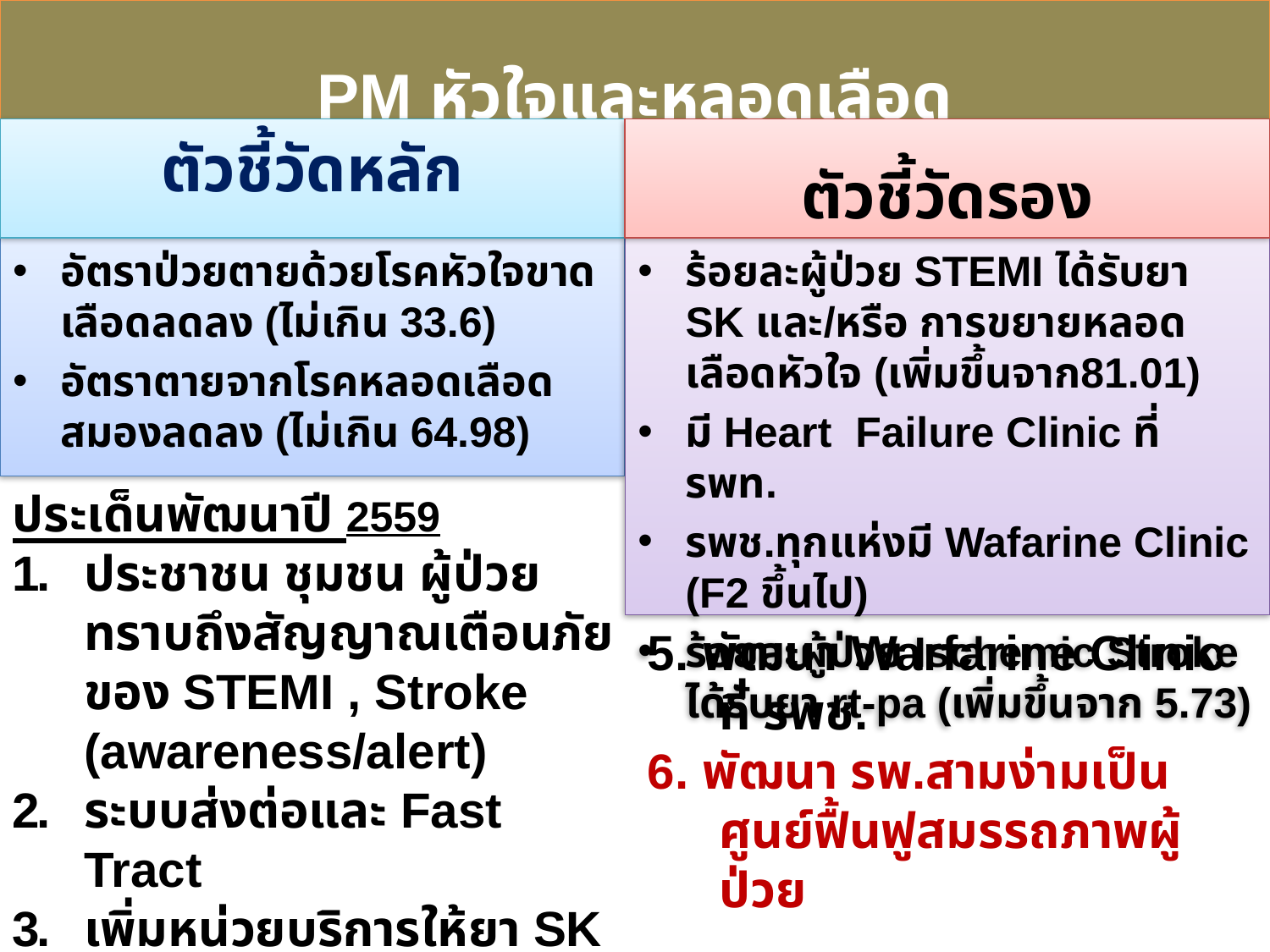

PM หัวใจและหลอดเลือด
ตัวชี้วัดหลัก

ตัวชี้วัดรอง

ดัชนีชี้วัด

อัตราป่วยตายด้วยโรคหัวใจขาดเลือดลดลง (ไม่เกิน 33.6)
อัตราตายจากโรคหลอดเลือดสมองลดลง (ไม่เกิน 64.98)
ร้อยละผู้ป่วย STEMI ได้รับยา SK และ/หรือ การขยายหลอดเลือดหัวใจ (เพิ่มขึ้นจาก81.01)
มี Heart  Failure Clinic ที่ รพท.
รพช.ทุกแห่งมี Wafarine Clinic (F2 ขึ้นไป)
ร้อยละผู้ป่วย Ischemic Stroke ได้รับยา rt-pa (เพิ่มขึ้นจาก 5.73)

ประเด็นพัฒนาปี 2559
ประชาชน ชุมชน ผู้ป่วย ทราบถึงสัญญาณเตือนภัยของ STEMI , Stroke (awareness/alert)
ระบบส่งต่อและ Fast Tract
เพิ่มหน่วยบริการให้ยา SK ได้
พัฒนา Heart  Failure Clinic ,Stroke unit ที่ รพท.

5. พัฒนา Warfarine Clinic ที่ รพช.
6. พัฒนา รพ.สามง่ามเป็นศูนย์ฟื้นฟูสมรรถภาพผู้ป่วย